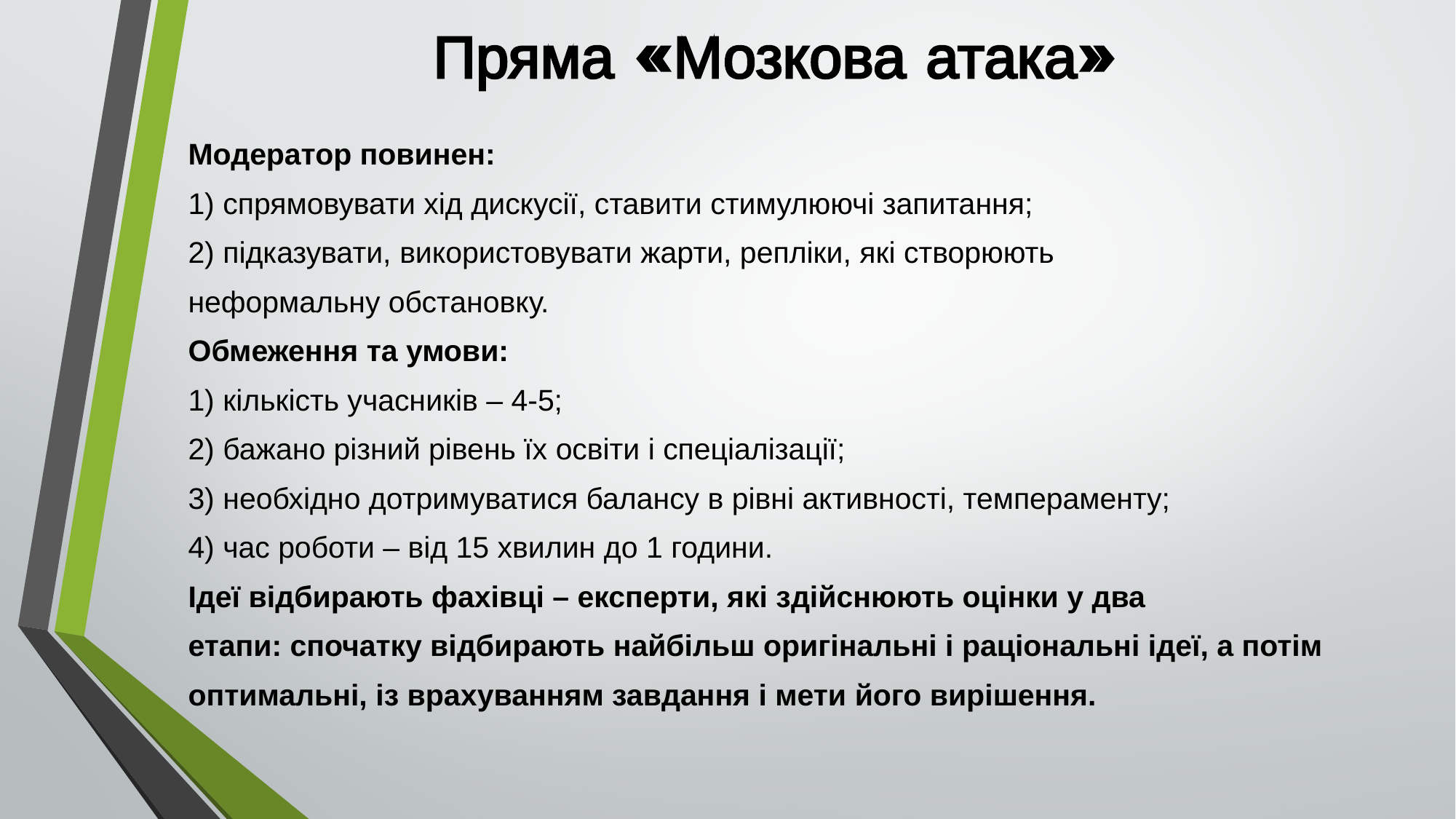

# Пряма «Мозкова атака»
Модератор повинен:
1) спрямовувати хід дискусії, ставити стимулюючі запитання;
2) підказувати, використовувати жарти, репліки, які створюють
неформальну обстановку.
Обмеження та умови:
1) кількість учасників – 4-5;
2) бажано різний рівень їх освіти і спеціалізації;
3) необхідно дотримуватися балансу в рівні активності, темпераменту;
4) час роботи – від 15 хвилин до 1 години.
Ідеї відбирають фахівці – експерти, які здійснюють оцінки у два
етапи: спочатку відбирають найбільш оригінальні і раціональні ідеї, а потім
оптимальні, із врахуванням завдання і мети його вирішення.